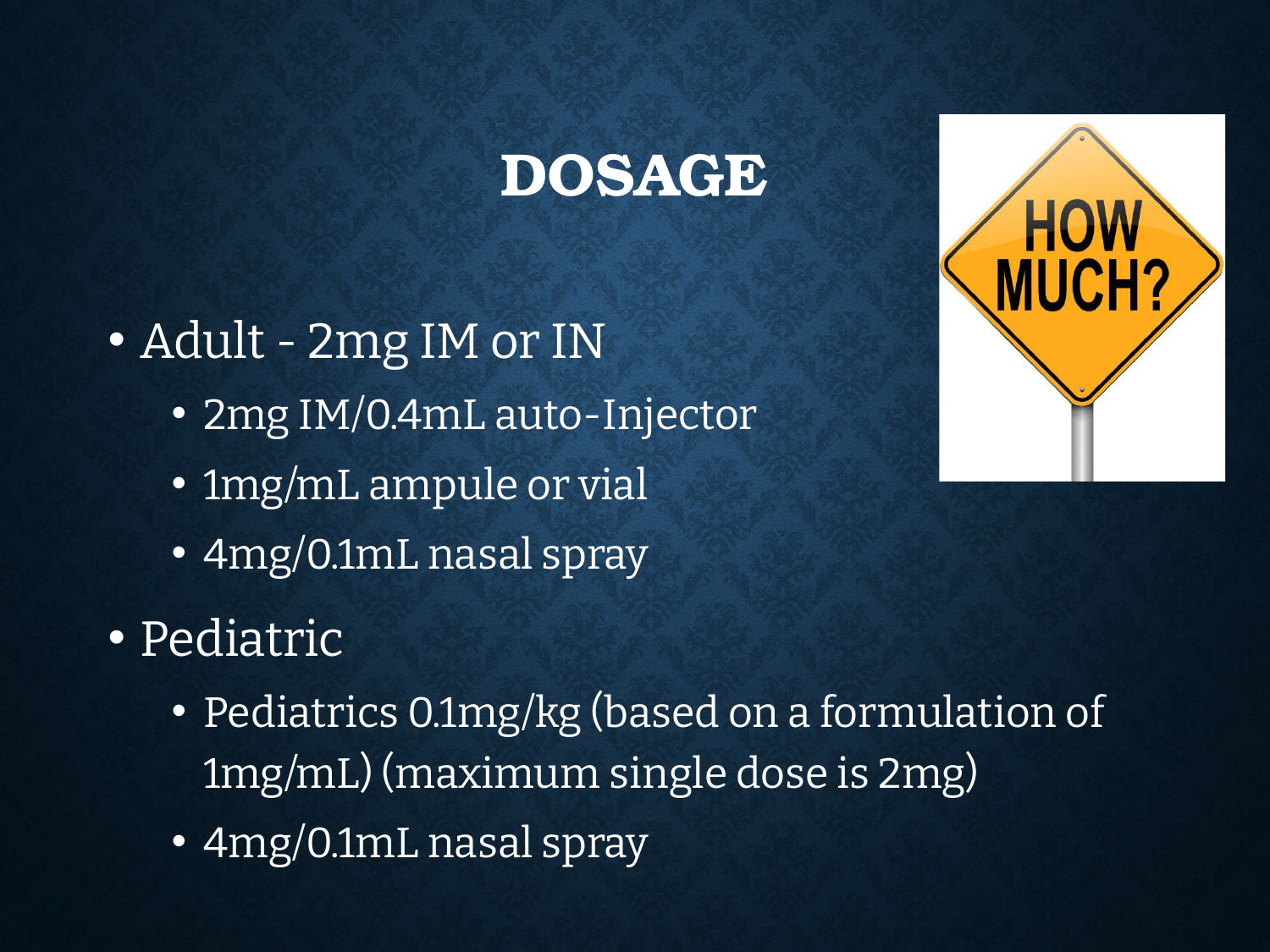

# Dosage

Adult - 2mg IM or IN
2mg IM/0.4mL auto-Injector
1mg/mL ampule or vial
4mg/0.1mL nasal spray
Pediatric
Pediatrics 0.1mg/kg (based on a formulation of 1mg/mL) (maximum single dose is 2mg)
4mg/0.1mL nasal spray